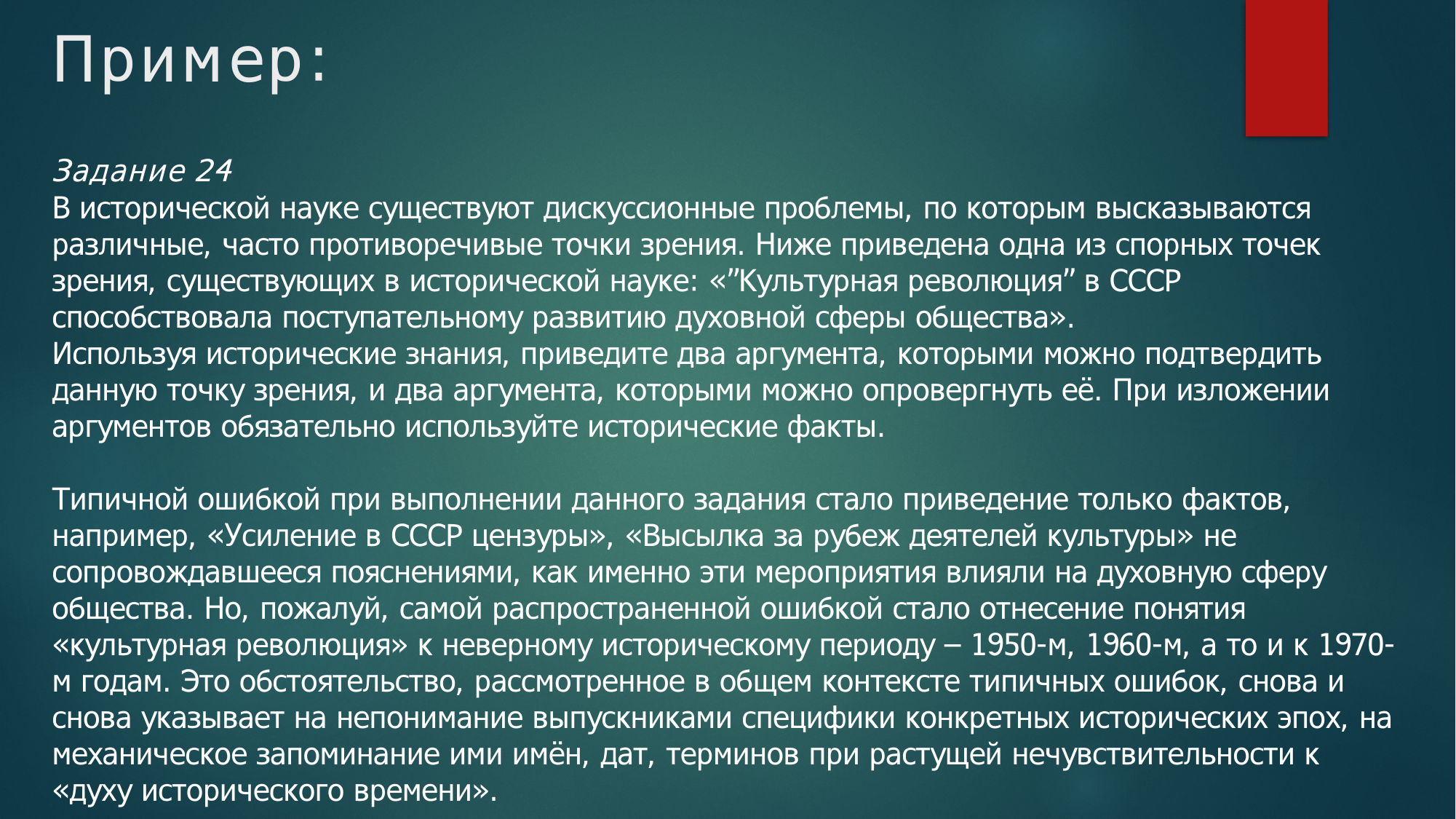

# Пример:
Задание 24
В исторической науке существуют дискуссионные проблемы, по которым высказываются различные, часто противоречивые точки зрения. Ниже приведена одна из спорных точек зрения, существующих в исторической науке: «”Культурная революция” в СССР способствовала поступательному развитию духовной сферы общества».
Используя исторические знания, приведите два аргумента, которыми можно подтвердить данную точку зрения, и два аргумента, которыми можно опровергнуть её. При изложении аргументов обязательно используйте исторические факты.

Типичной ошибкой при выполнении данного задания стало приведение только фактов, например, «Усиление в СССР цензуры», «Высылка за рубеж деятелей культуры» не сопровождавшееся пояснениями, как именно эти мероприятия влияли на духовную сферу общества. Но, пожалуй, самой распространенной ошибкой стало отнесение понятия «культурная революция» к неверному историческому периоду – 1950-м, 1960-м, а то и к 1970-м годам. Это обстоятельство, рассмотренное в общем контексте типичных ошибок, снова и снова указывает на непонимание выпускниками специфики конкретных исторических эпох, на механическое запоминание ими имён, дат, терминов при растущей нечувствительности к «духу исторического времени».